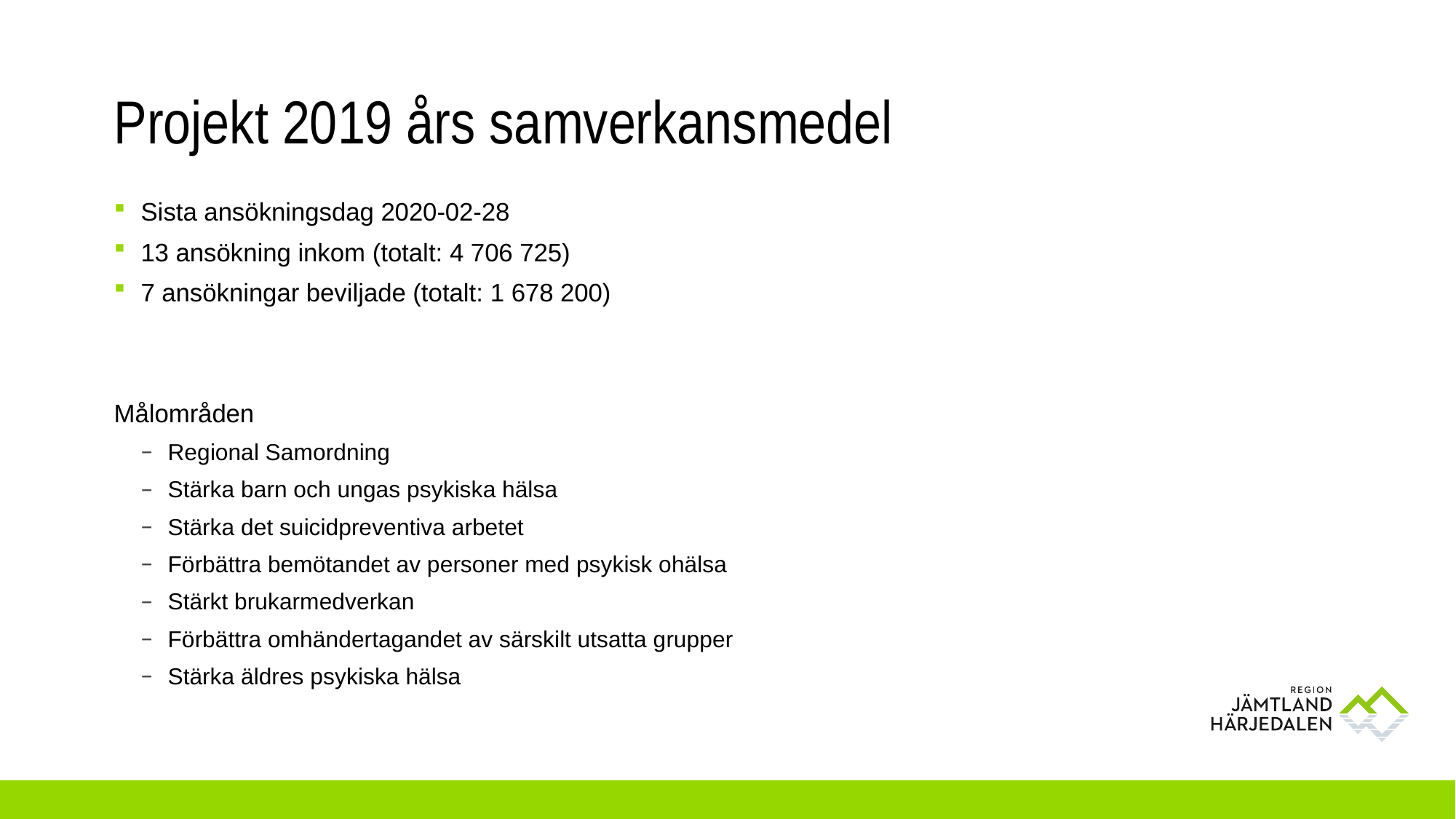

# Projekt 2019 års samverkansmedel
Sista ansökningsdag 2020-02-28
13 ansökning inkom (totalt: 4 706 725)
7 ansökningar beviljade (totalt: 1 678 200)

Målområden
Regional Samordning
Stärka barn och ungas psykiska hälsa
Stärka det suicidpreventiva arbetet
Förbättra bemötandet av personer med psykisk ohälsa
Stärkt brukarmedverkan
Förbättra omhändertagandet av särskilt utsatta grupper
Stärka äldres psykiska hälsa